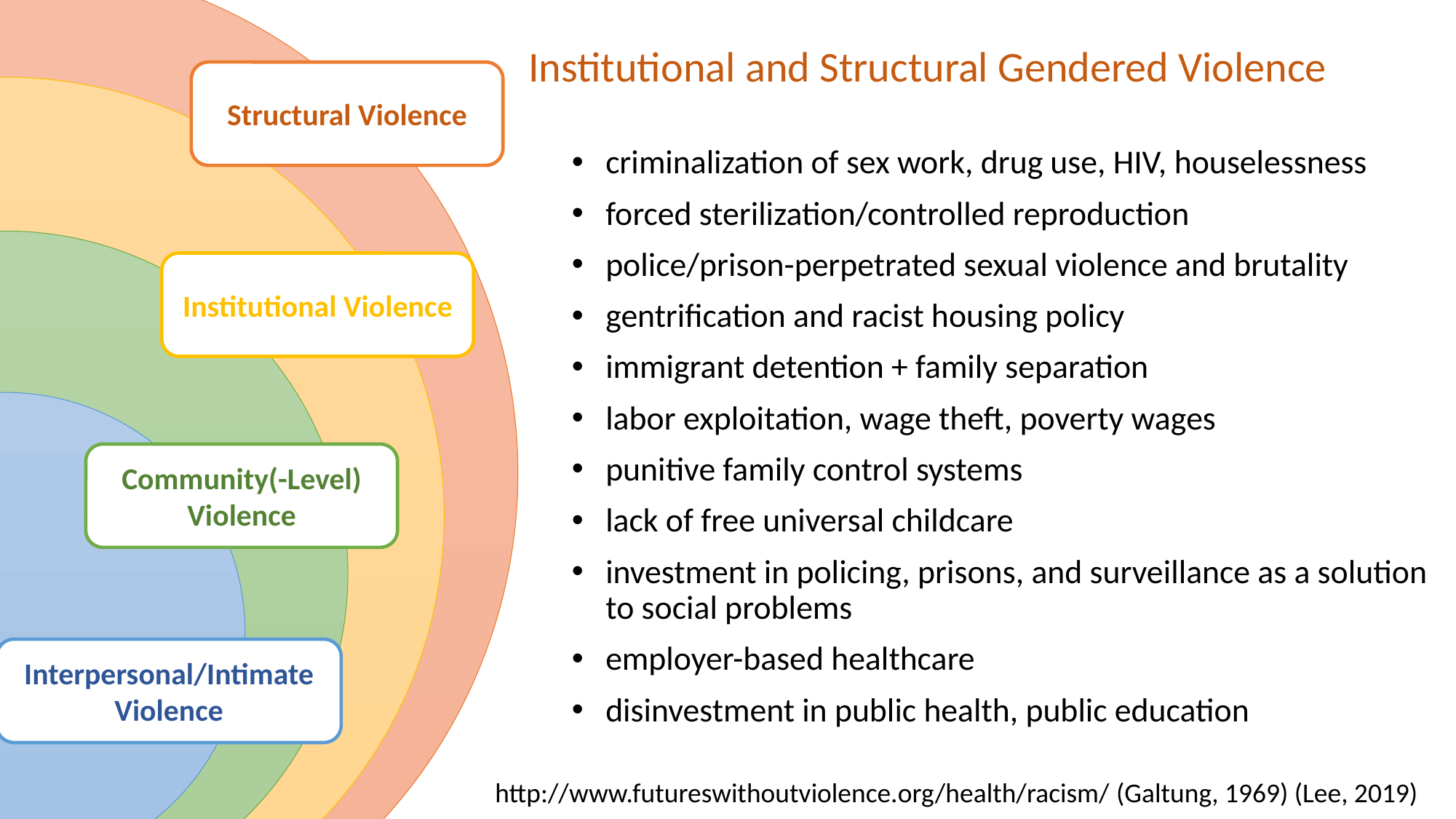

# Institutional and Structural Gendered Violence
Structural Violence
criminalization of sex work, drug use, HIV, houselessness
forced sterilization/controlled reproduction
police/prison-perpetrated sexual violence and brutality
gentrification and racist housing policy
immigrant detention + family separation
labor exploitation, wage theft, poverty wages
punitive family control systems
lack of free universal childcare
investment in policing, prisons, and surveillance as a solution to social problems
employer-based healthcare
disinvestment in public health, public education
Institutional Violence
Community(-Level) Violence
Interpersonal/Intimate Violence
http://www.futureswithoutviolence.org/health/racism/ (Galtung, 1969) (Lee, 2019)